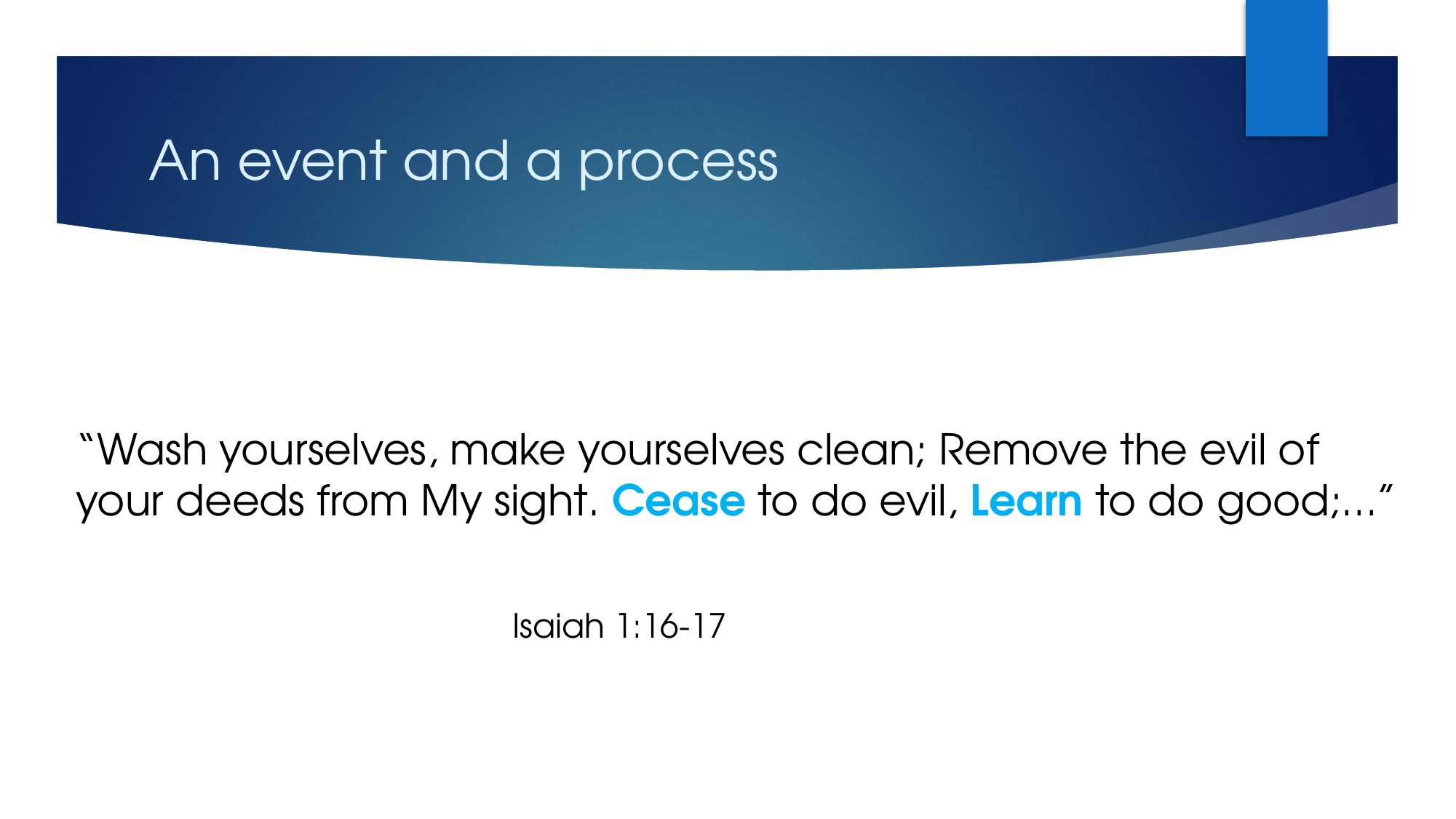

# An event and a process
“Wash yourselves, make yourselves clean; Remove the evil of your deeds from My sight. Cease to do evil, Learn to do good;…”
																Isaiah 1:16-17